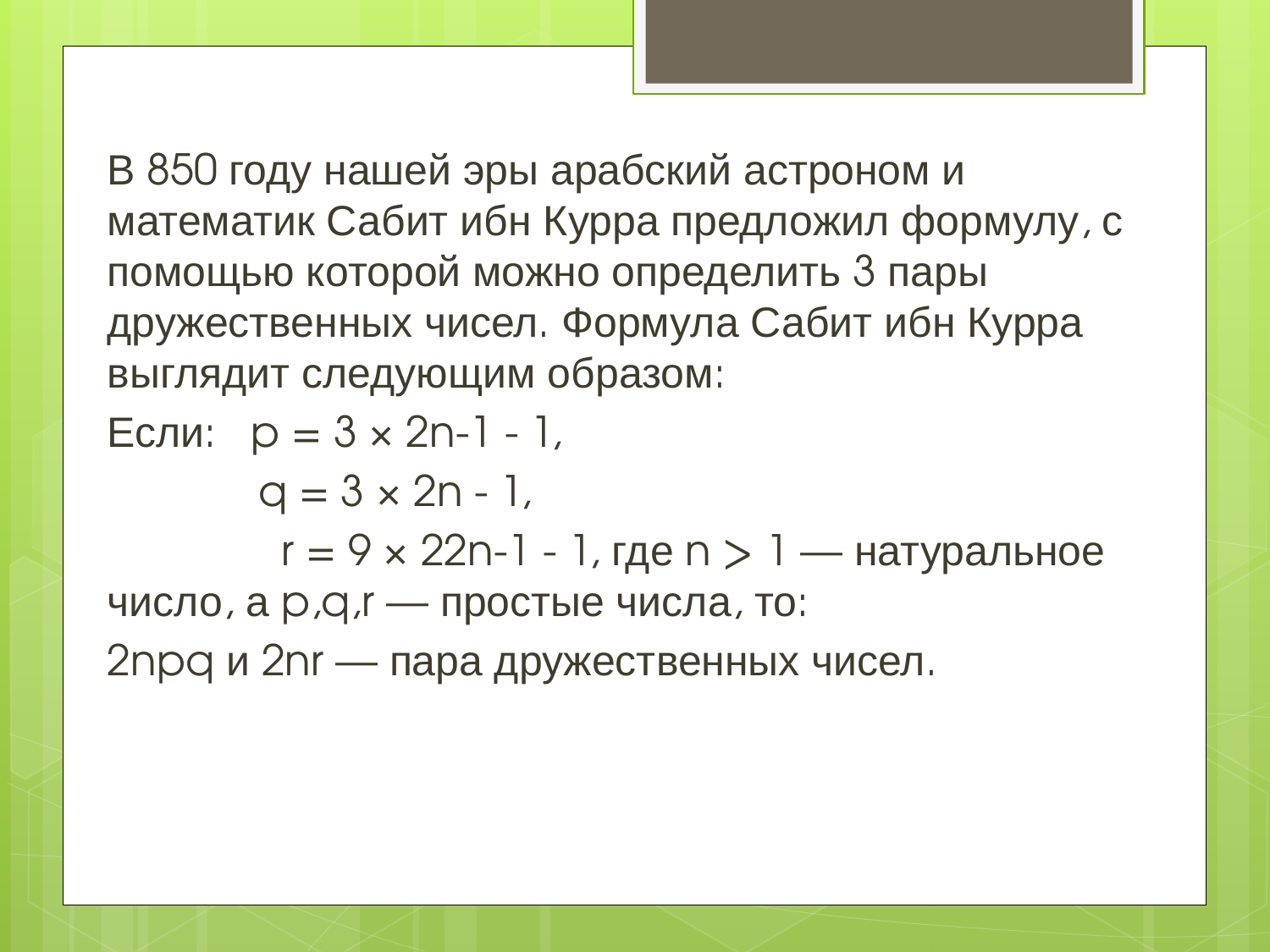

В 850 году нашей эры арабский астроном и математик Сабит ибн Курра предложил формулу, с помощью которой можно определить 3 пары дружественных чисел. Формула Сабит ибн Курра выглядит следующим образом:
Если:   p = 3 × 2n-1 - 1,
             q = 3 × 2n - 1,
               r = 9 × 22n-1 - 1, где n > 1 — натуральное число, а p,q,r — простые числа, то:
2npq и 2nr — пара дружественных чисел.